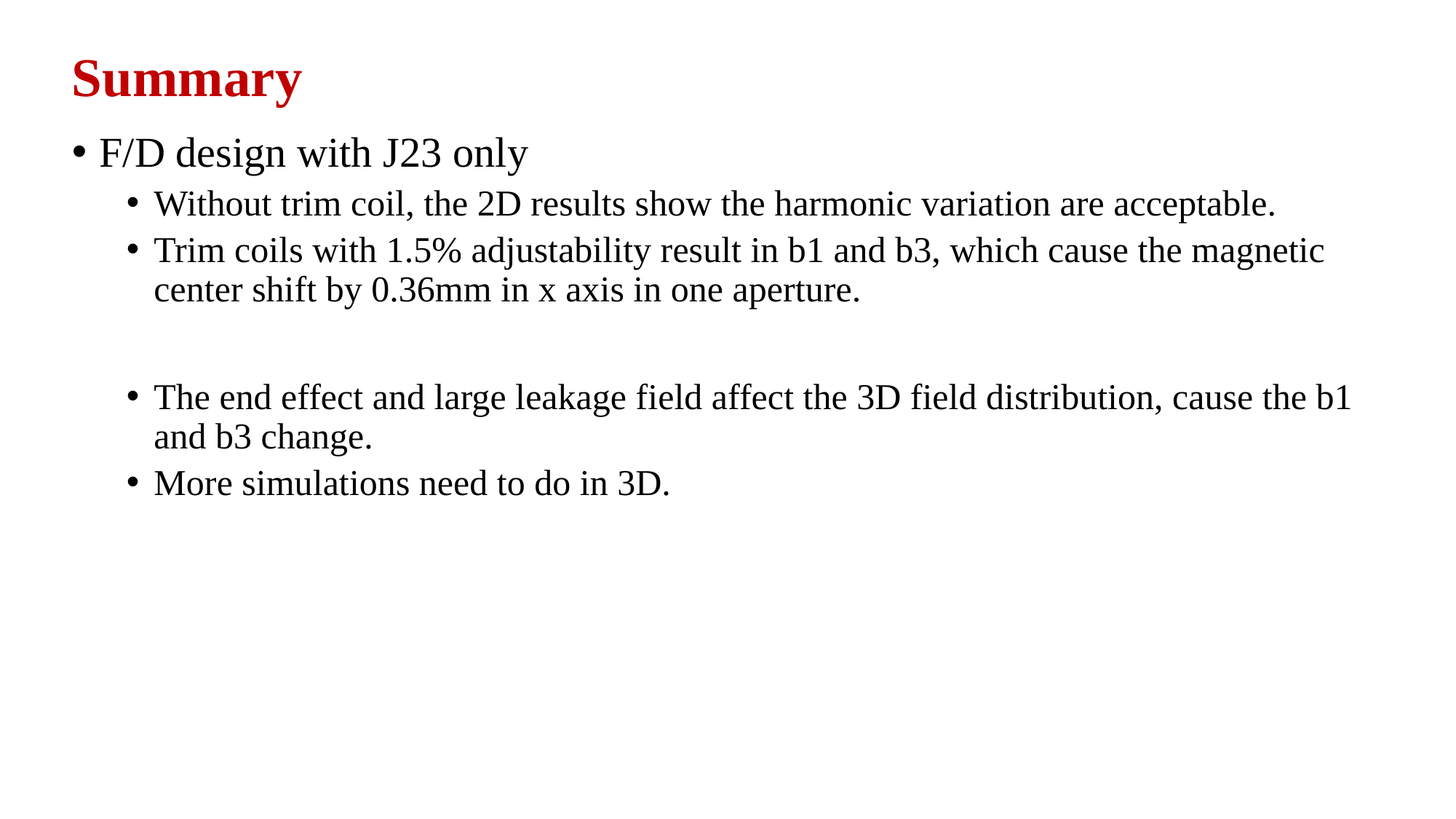

# Summary
F/D design with J23 only
Without trim coil, the 2D results show the harmonic variation are acceptable.
Trim coils with 1.5% adjustability result in b1 and b3, which cause the magnetic center shift by 0.36mm in x axis in one aperture.

The end effect and large leakage field affect the 3D field distribution, cause the b1 and b3 change.
More simulations need to do in 3D.